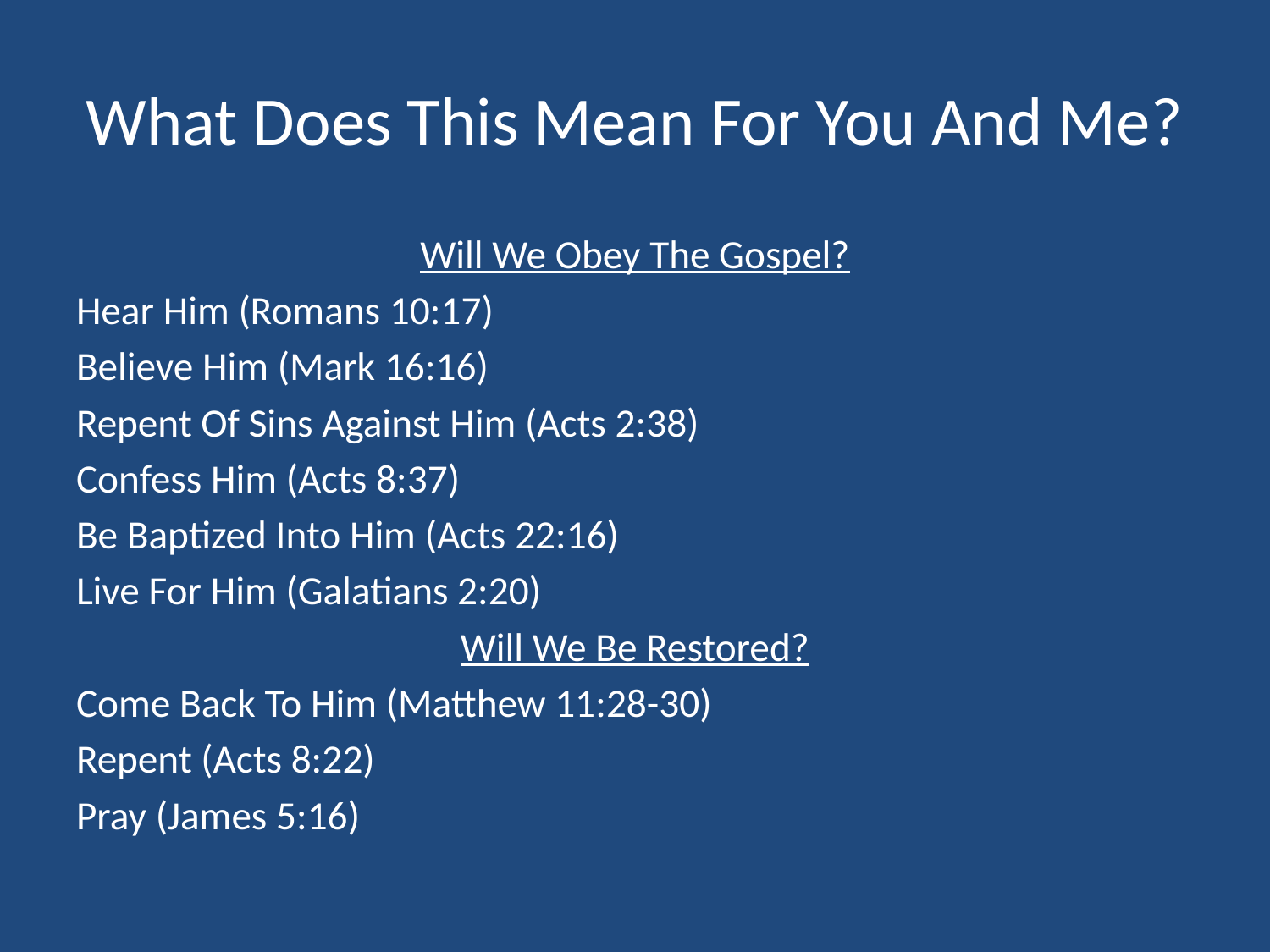

# What Does This Mean For You And Me?
Will We Obey The Gospel?
Hear Him (Romans 10:17)
Believe Him (Mark 16:16)
Repent Of Sins Against Him (Acts 2:38)
Confess Him (Acts 8:37)
Be Baptized Into Him (Acts 22:16)
Live For Him (Galatians 2:20)
Will We Be Restored?
Come Back To Him (Matthew 11:28-30)
Repent (Acts 8:22)
Pray (James 5:16)